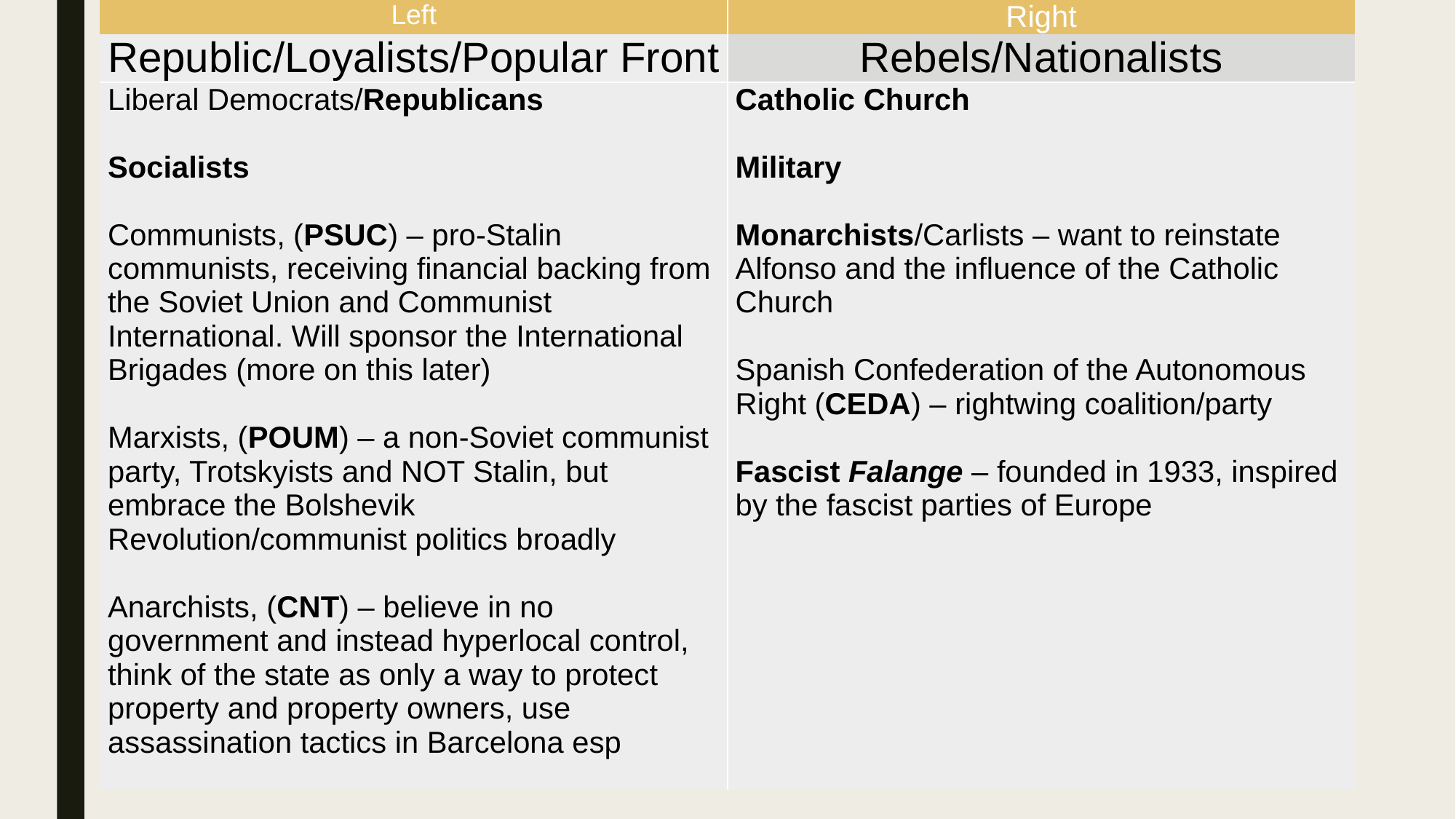

| Left | Right |
| --- | --- |
| Republic/Loyalists/Popular Front | Rebels/Nationalists |
| Liberal Democrats/Republicans Socialists Communists, (PSUC) – pro-Stalin communists, receiving financial backing from the Soviet Union and Communist International. Will sponsor the International Brigades (more on this later) Marxists, (POUM) – a non-Soviet communist party, Trotskyists and NOT Stalin, but embrace the Bolshevik Revolution/communist politics broadly Anarchists, (CNT) – believe in no government and instead hyperlocal control, think of the state as only a way to protect property and property owners, use assassination tactics in Barcelona esp | Catholic Church Military Monarchists/Carlists – want to reinstate Alfonso and the influence of the Catholic Church Spanish Confederation of the Autonomous Right (CEDA) – rightwing coalition/party Fascist Falange – founded in 1933, inspired by the fascist parties of Europe |